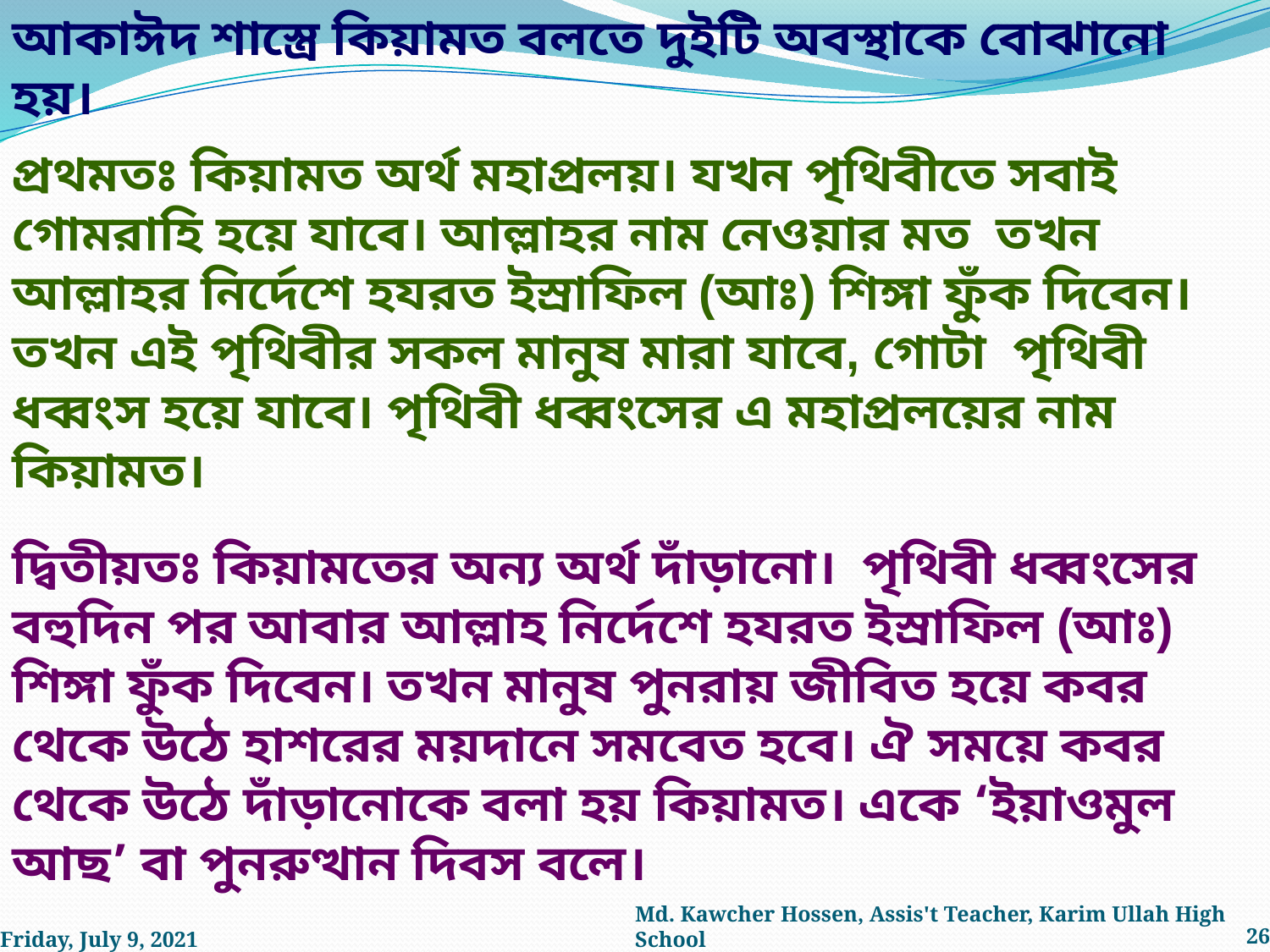

আকাঈদ শাস্ত্রে কিয়ামত বলতে দুইটি অবস্থাকে বোঝানো হয়।
প্রথমতঃ কিয়ামত অর্থ মহাপ্রলয়। যখন পৃথিবীতে সবাই গোমরাহি হয়ে যাবে। আল্লাহর নাম নেওয়ার মত  তখন আল্লাহর নির্দেশে হযরত ইস্রাফিল (আঃ) শিঙ্গা ফুঁক দিবেন। তখন এই পৃথিবীর সকল মানুষ মারা যাবে, গোটা  পৃথিবী ধব্বংস হয়ে যাবে। পৃথিবী ধব্বংসের এ মহাপ্রলয়ের নাম কিয়ামত।
দ্বিতীয়তঃ কিয়ামতের অন্য অর্থ দাঁড়ানো।  পৃথিবী ধব্বংসের বহুদিন পর আবার আল্লাহ নির্দেশে হযরত ইস্রাফিল (আঃ) শিঙ্গা ফুঁক দিবেন। তখন মানুষ পুনরায় জীবিত হয়ে কবর থেকে উঠে হাশরের ময়দানে সমবেত হবে। ঐ সময়ে কবর থেকে উঠে দাঁড়ানোকে বলা হয় কিয়ামত। একে ‘ইয়াওমুল আছ’ বা পুনরুত্থান দিবস বলে।
Friday, July 9, 2021
Md. Kawcher Hossen, Assis't Teacher, Karim Ullah High School
26